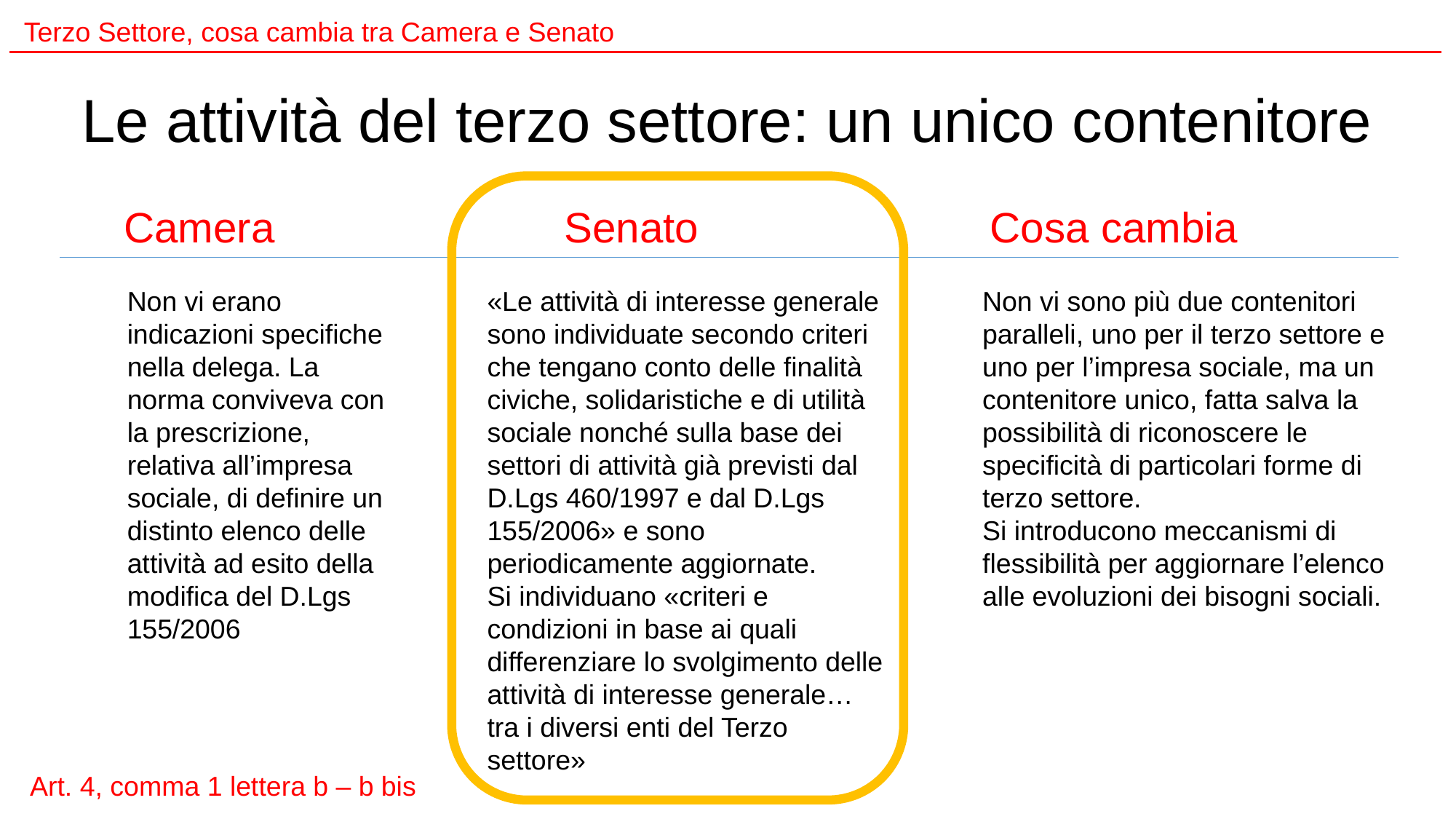

# Le attività del terzo settore: un unico contenitore

Non vi sono più due contenitori paralleli, uno per il terzo settore e uno per l’impresa sociale, ma un contenitore unico, fatta salva la possibilità di riconoscere le specificità di particolari forme di terzo settore.
Si introducono meccanismi di flessibilità per aggiornare l’elenco alle evoluzioni dei bisogni sociali.
Non vi erano indicazioni specifiche nella delega. La norma conviveva con la prescrizione, relativa all’impresa sociale, di definire un distinto elenco delle attività ad esito della modifica del D.Lgs 155/2006
«Le attività di interesse generale sono individuate secondo criteri che tengano conto delle finalità civiche, solidaristiche e di utilità sociale nonché sulla base dei settori di attività già previsti dal D.Lgs 460/1997 e dal D.Lgs 155/2006» e sono periodicamente aggiornate.
Si individuano «criteri e condizioni in base ai quali differenziare lo svolgimento delle attività di interesse generale…  tra i diversi enti del Terzo settore»
Art. 4, comma 1 lettera b – b bis